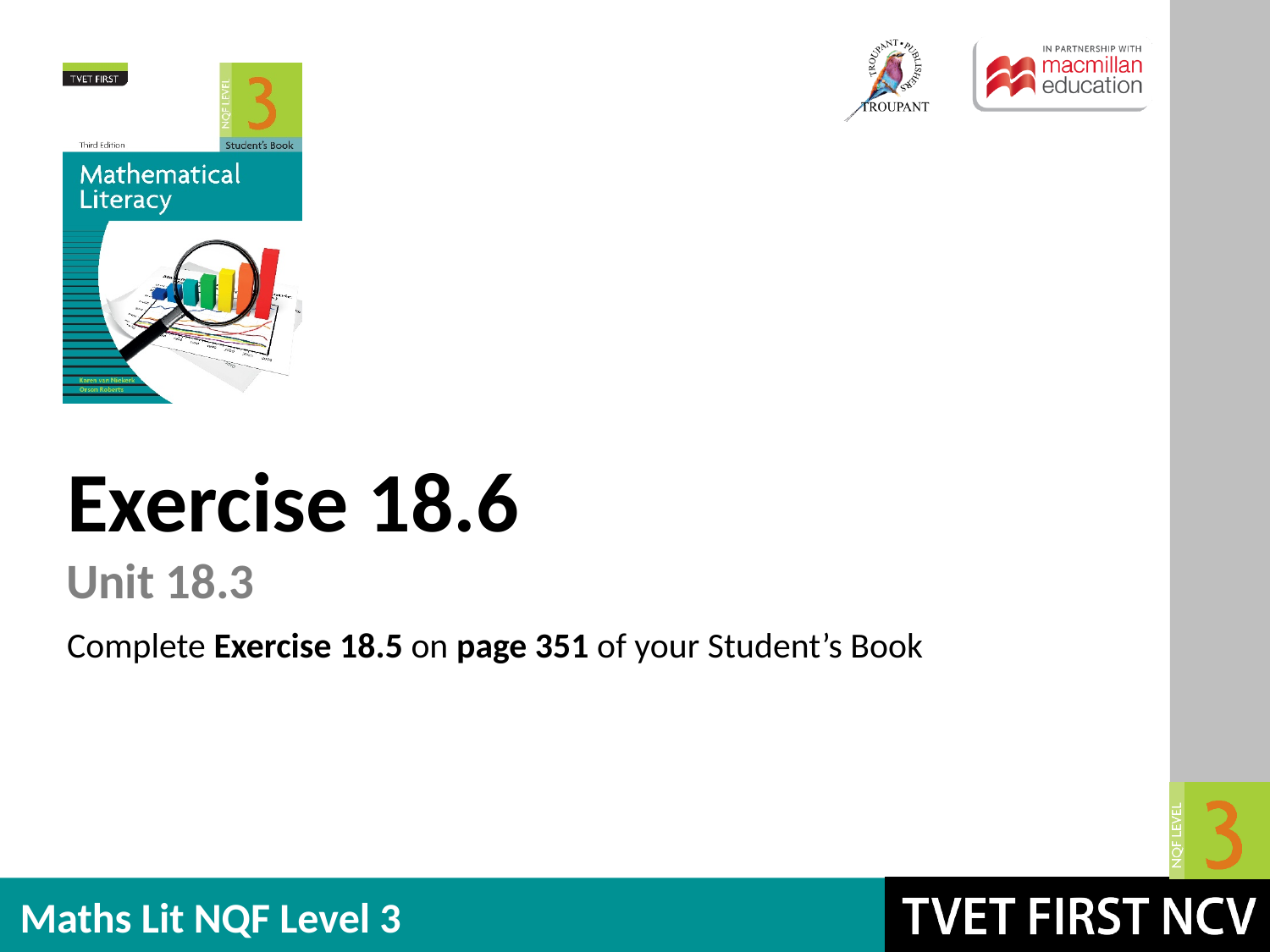

Exercise 18.6
Unit 18.3
Complete Exercise 18.5 on page 351 of your Student’s Book